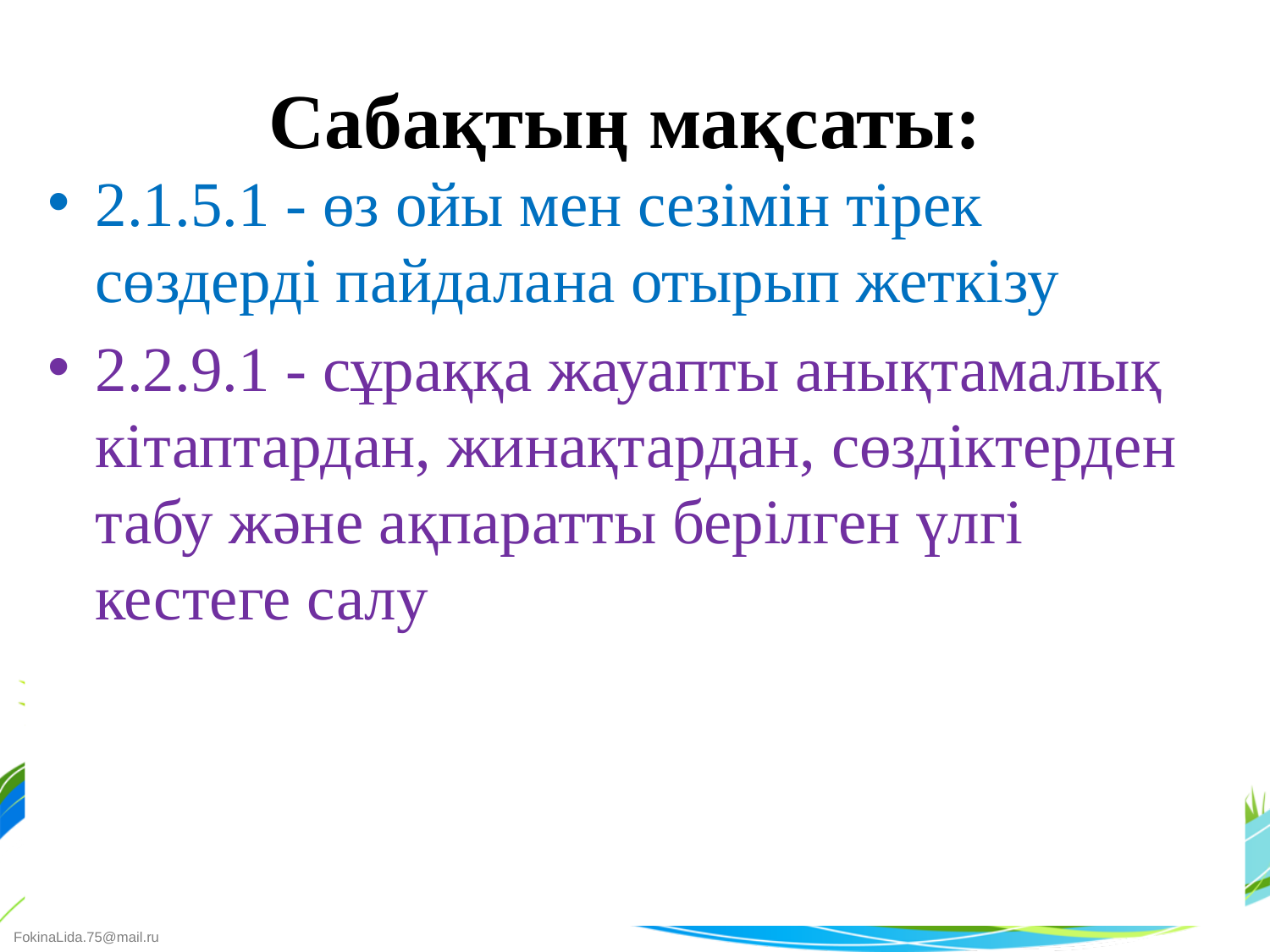

# Сабақтың мақсаты:
2.1.5.1 - өз ойы мен сезімін тірек сөздерді пайдалана отырып жеткізу
2.2.9.1 - сұраққа жауапты анықтамалық кітаптардан, жинақтардан, сөздіктерден табу және ақпаратты берілген үлгі кестеге салу